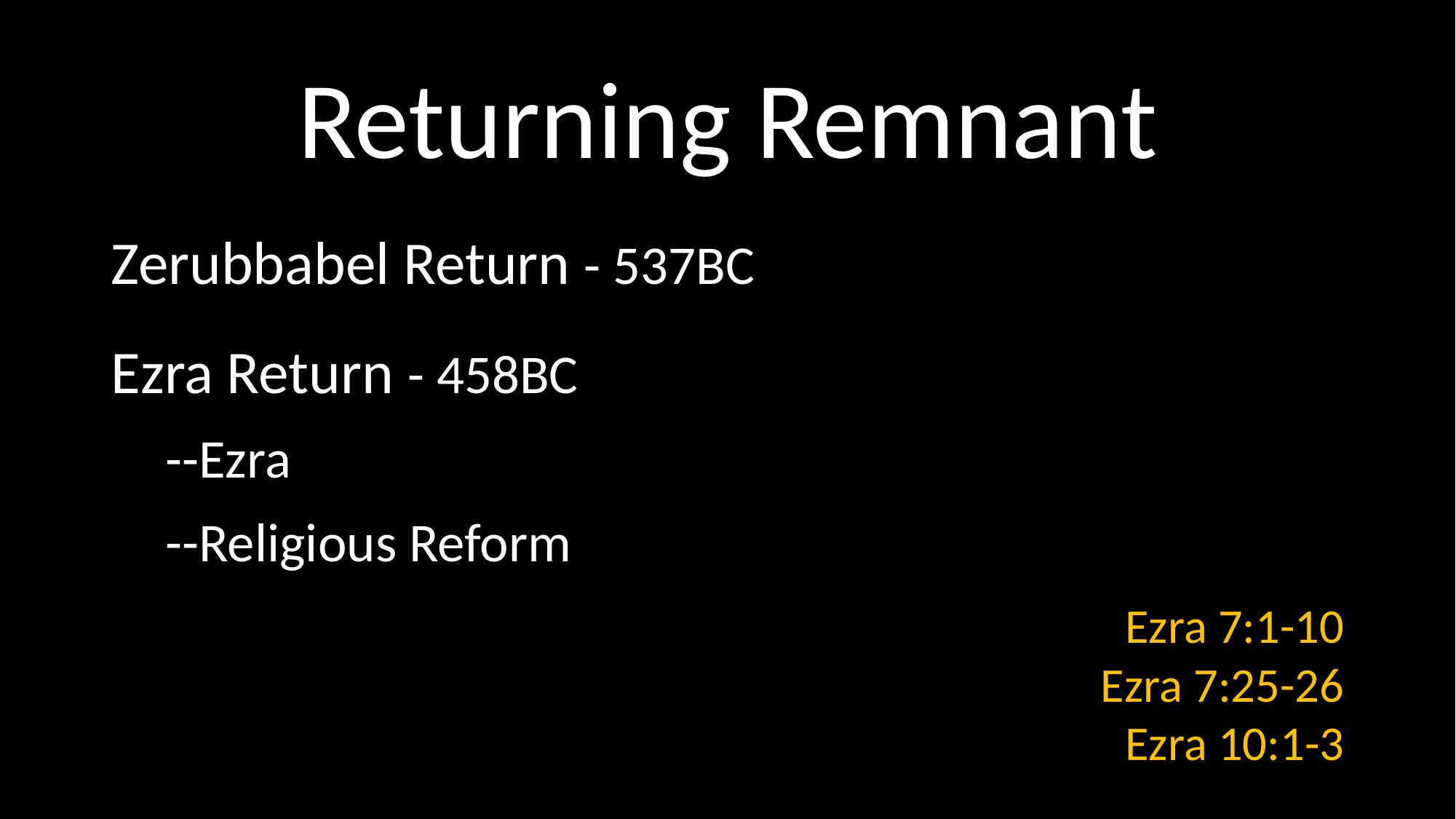

# Returning Remnant
Zerubbabel Return - 537BC
Ezra Return - 458BC
--Ezra
--Religious Reform
Ezra 7:1-10
Ezra 7:25-26
Ezra 10:1-3